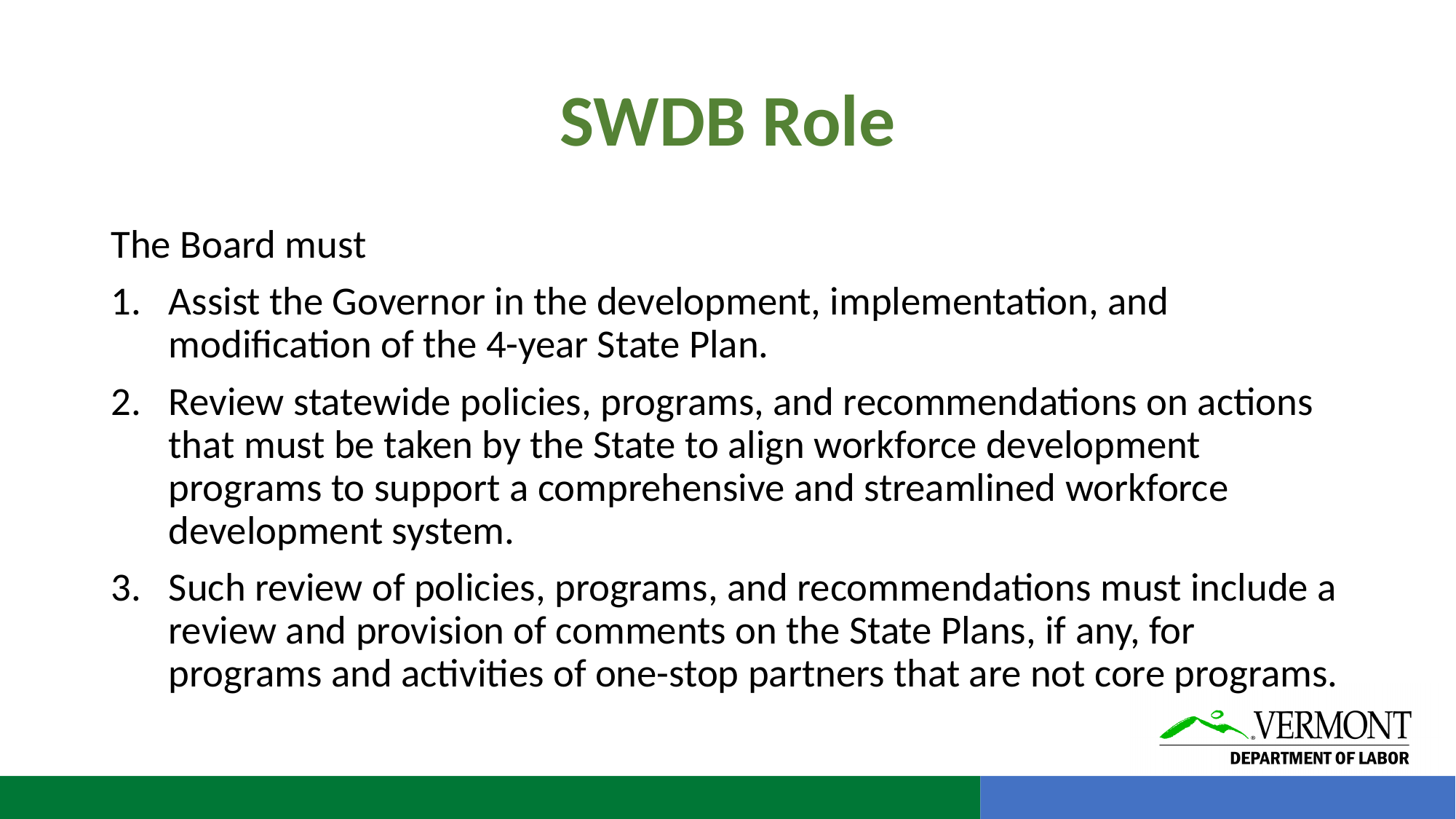

# SWDB Role
The Board must
Assist the Governor in the development, implementation, and modification of the 4-year State Plan.
Review statewide policies, programs, and recommendations on actions that must be taken by the State to align workforce development programs to support a comprehensive and streamlined workforce development system.
Such review of policies, programs, and recommendations must include a review and provision of comments on the State Plans, if any, for programs and activities of one-stop partners that are not core programs.